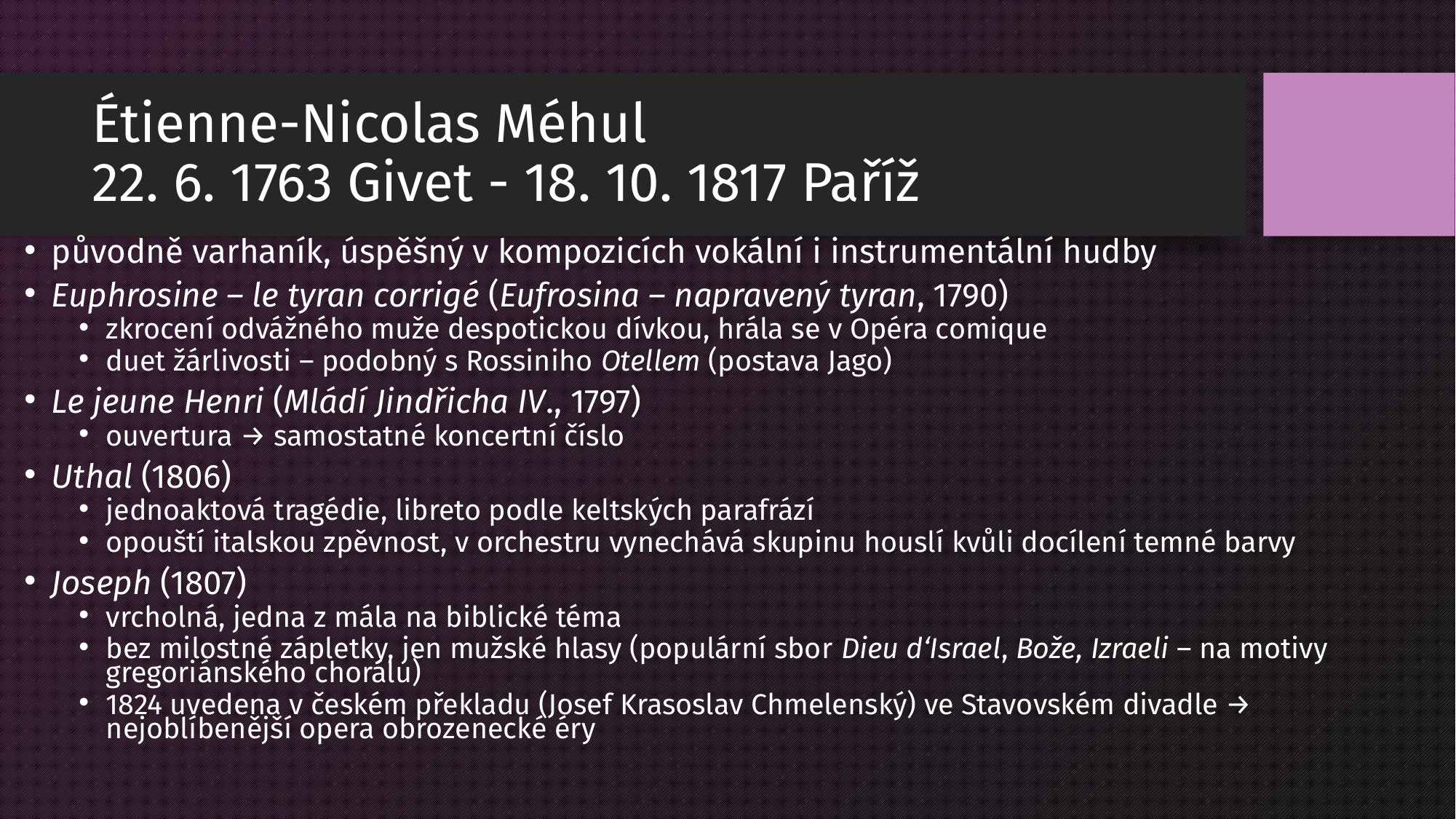

# Étienne-Nicolas Méhul 22. 6. 1763 Givet - 18. 10. 1817 Paříž
původně varhaník, úspěšný v kompozicích vokální i instrumentální hudby
Euphrosine – le tyran corrigé (Eufrosina – napravený tyran, 1790)
zkrocení odvážného muže despotickou dívkou, hrála se v Opéra comique
duet žárlivosti – podobný s Rossiniho Otellem (postava Jago)
Le jeune Henri (Mládí Jindřicha IV., 1797)
ouvertura → samostatné koncertní číslo
Uthal (1806)
jednoaktová tragédie, libreto podle keltských parafrází
opouští italskou zpěvnost, v orchestru vynechává skupinu houslí kvůli docílení temné barvy
Joseph (1807)
vrcholná, jedna z mála na biblické téma
bez milostné zápletky, jen mužské hlasy (populární sbor Dieu d‘Israel, Bože, Izraeli – na motivy gregoriánského chorálu)
1824 uvedena v českém překladu (Josef Krasoslav Chmelenský) ve Stavovském divadle → nejoblíbenější opera obrozenecké éry